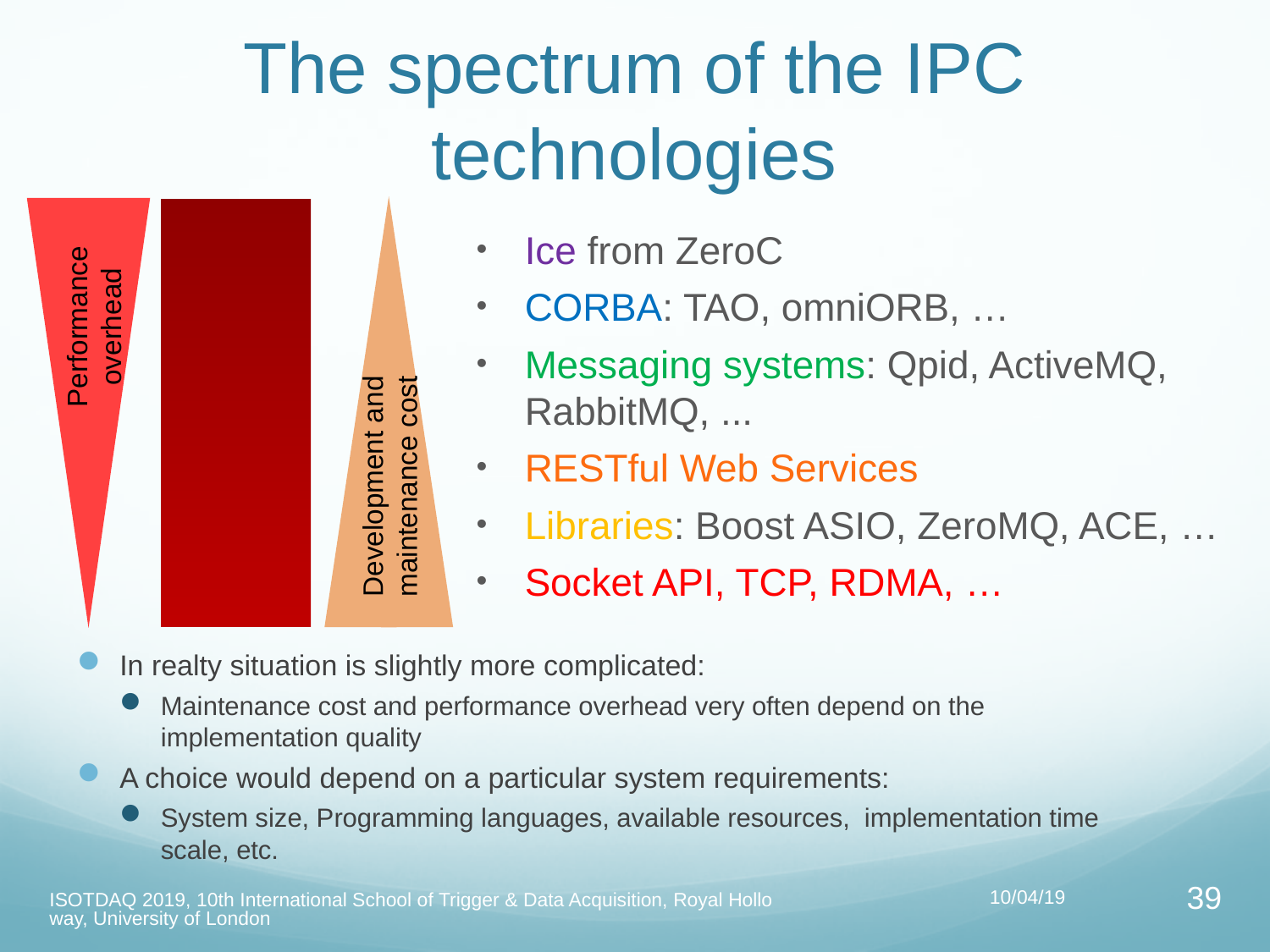

# The spectrum of the IPC technologies
Development and maintenance cost
Performance overhead

Ice from ZeroC
CORBA: TAO, omniORB, …
Messaging systems: Qpid, ActiveMQ, RabbitMQ, ...
RESTful Web Services
Libraries: Boost ASIO, ZeroMQ, ACE, …
Socket API, TCP, RDMA, …
In realty situation is slightly more complicated:
Maintenance cost and performance overhead very often depend on the implementation quality
A choice would depend on a particular system requirements:
System size, Programming languages, available resources,  implementation time scale, etc.
ISOTDAQ 2019, 10th International School of Trigger & Data Acquisition, Royal Holloway, University of London
10/04/19
39